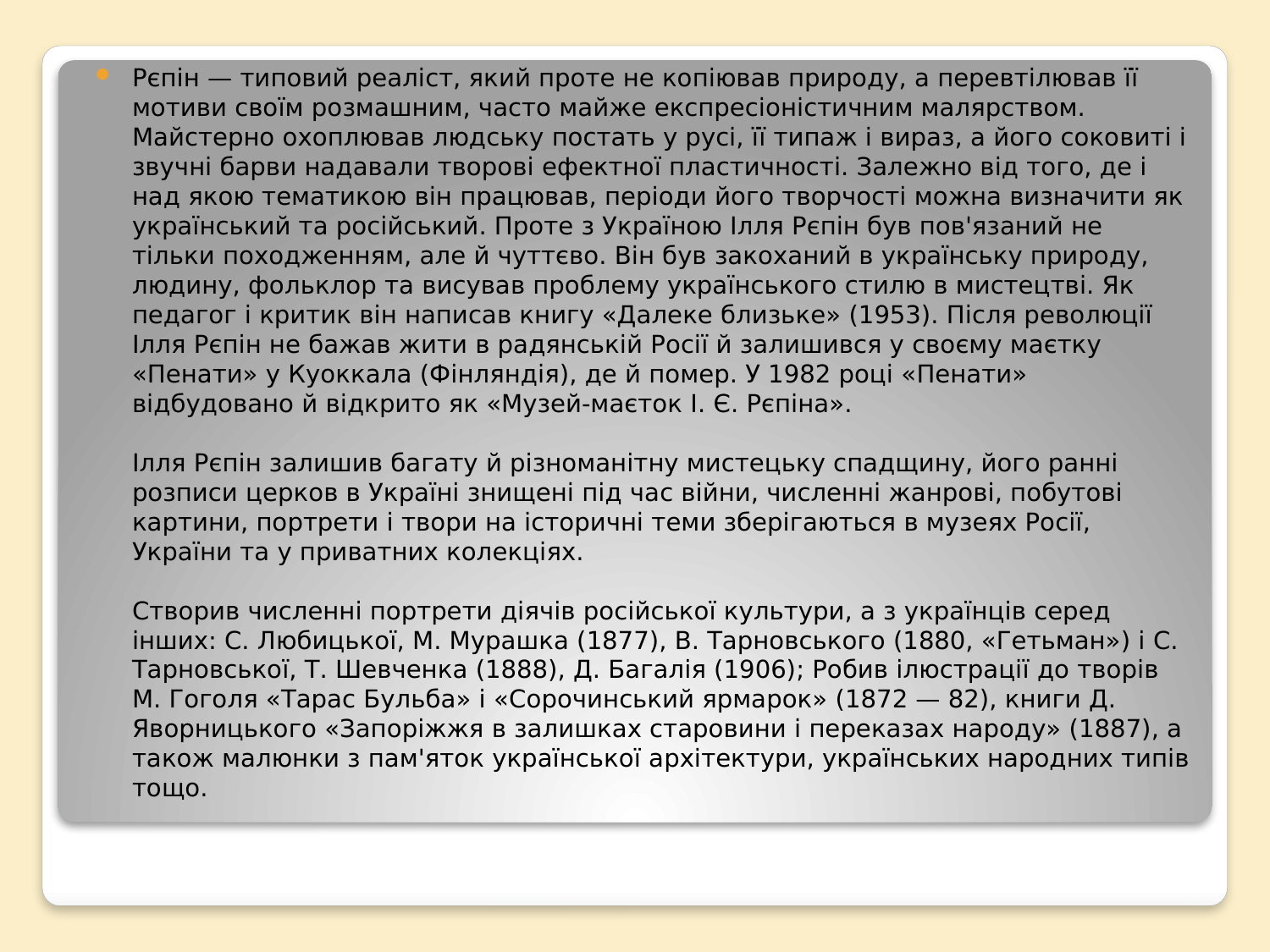

Рєпін — типовий реаліст, який проте не копіював природу, а перевтілював її мотиви своїм розмашним, часто майже експресіоністичним малярством. Майстерно охоплював людську постать у русі, її типаж і вираз, а його соковиті і звучні барви надавали творові ефектної пластичності. Залежно від того, де і над якою тематикою він працював, періоди його творчості можна визначити як український та російський. Проте з Україною Ілля Рєпін був пов'язаний не тільки походженням, але й чуттєво. Він був закоханий в українську природу, людину, фольклор та висував проблему українського стилю в мистецтві. Як педагог і критик він написав книгу «Далеке близьке» (1953). Після революції Ілля Рєпін не бажав жити в радянській Росії й залишився у своєму маєтку «Пенати» у Куоккала (Фінляндія), де й помер. У 1982 році «Пенати» відбудовано й відкрито як «Музей-маєток І. Є. Рєпіна».
Ілля Рєпін залишив багату й різноманітну мистецьку спадщину, його ранні розписи церков в Україні знищені під час війни, численні жанрові, побутові картини, портрети і твори на історичні теми зберігаються в музеях Росії, України та у приватних колекціях.
Створив численні портрети діячів російської культури, а з українців серед інших: С. Любицької, М. Мурашка (1877), В. Тарновського (1880, «Гетьман») і С. Тарновської, Т. Шевченка (1888), Д. Багалія (1906); Робив ілюстрації до творів М. Гоголя «Тарас Бульба» і «Сорочинський ярмарок» (1872 — 82), книги Д. Яворницького «Запоріжжя в залишках старовини і переказах народу» (1887), а також малюнки з пам'яток української архітектури, українських народних типів тощо.